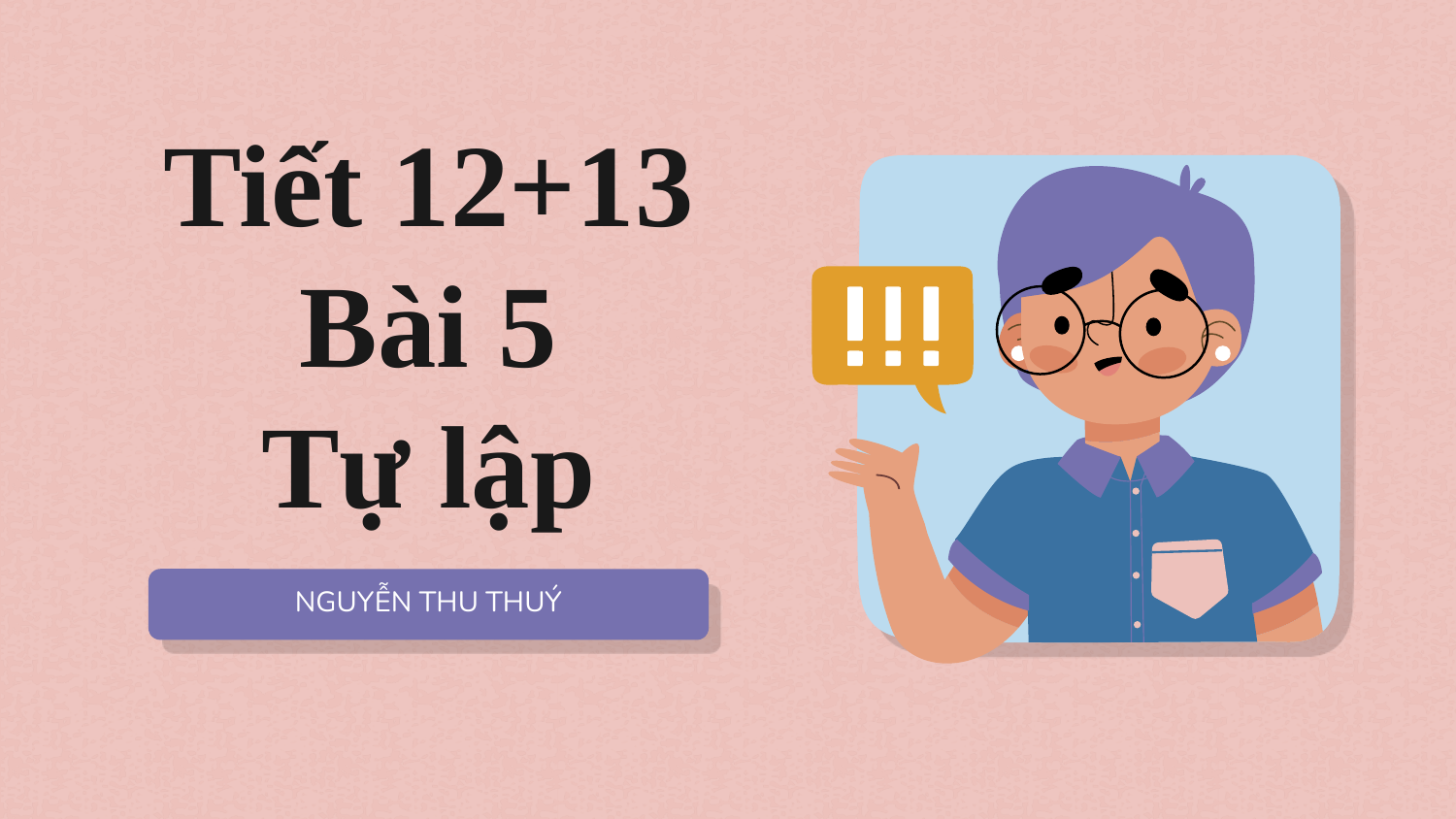

# Tiết 12+13 Bài 5 Tự lập

NGUYỄN THU THUÝ